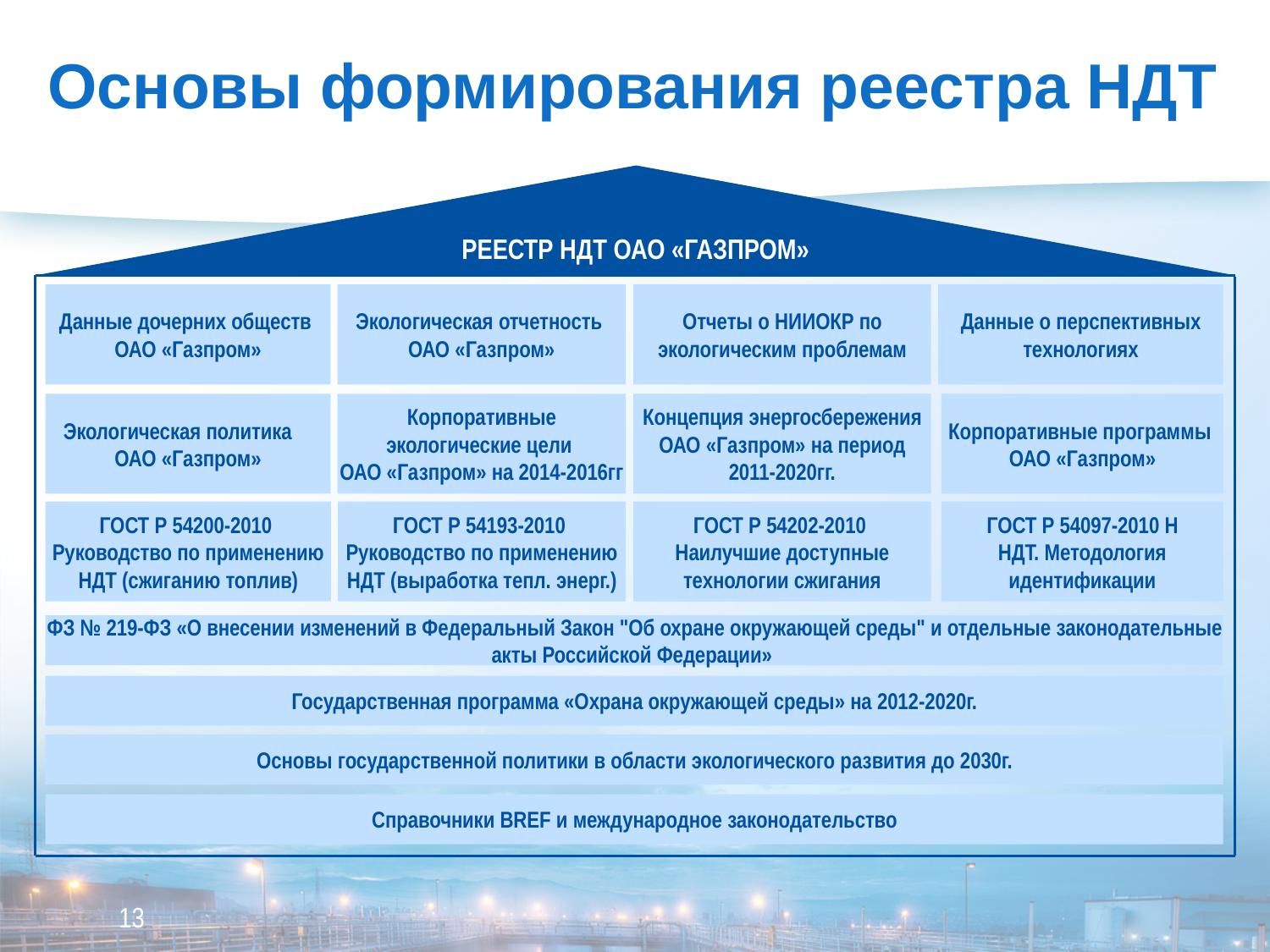

# Основы формирования реестра НДТ
РЕЕСТР НДТ ОАО «ГАЗПРОМ»
Данные дочерних обществ
ОАО «Газпром»
Экологическая отчетность
ОАО «Газпром»
Отчеты о НИИОКР по экологическим проблемам
Данные о перспективных технологиях
Экологическая политика
ОАО «Газпром»
Корпоративные экологические цели
ОАО «Газпром» на 2014-2016гг
Концепция энергосбережения ОАО «Газпром» на период 2011-2020гг.
Корпоративные программы
ОАО «Газпром»
ГОСТ Р 54200-2010
Руководство по применению НДТ (сжиганию топлив)
ГОСТ Р 54193-2010
Руководство по применению НДТ (выработка тепл. энерг.)
ГОСТ Р 54202-2010
Наилучшие доступные технологии сжигания
ГОСТ Р 54097-2010 Н
НДТ. Методология идентификации
ФЗ № 219-ФЗ «О внесении изменений в Федеральный Закон "Об охране окружающей среды" и отдельные законодательные акты Российской Федерации»
Государственная программа «Охрана окружающей среды» на 2012-2020г.
Основы государственной политики в области экологического развития до 2030г.
Справочники BREF и международное законодательство
13